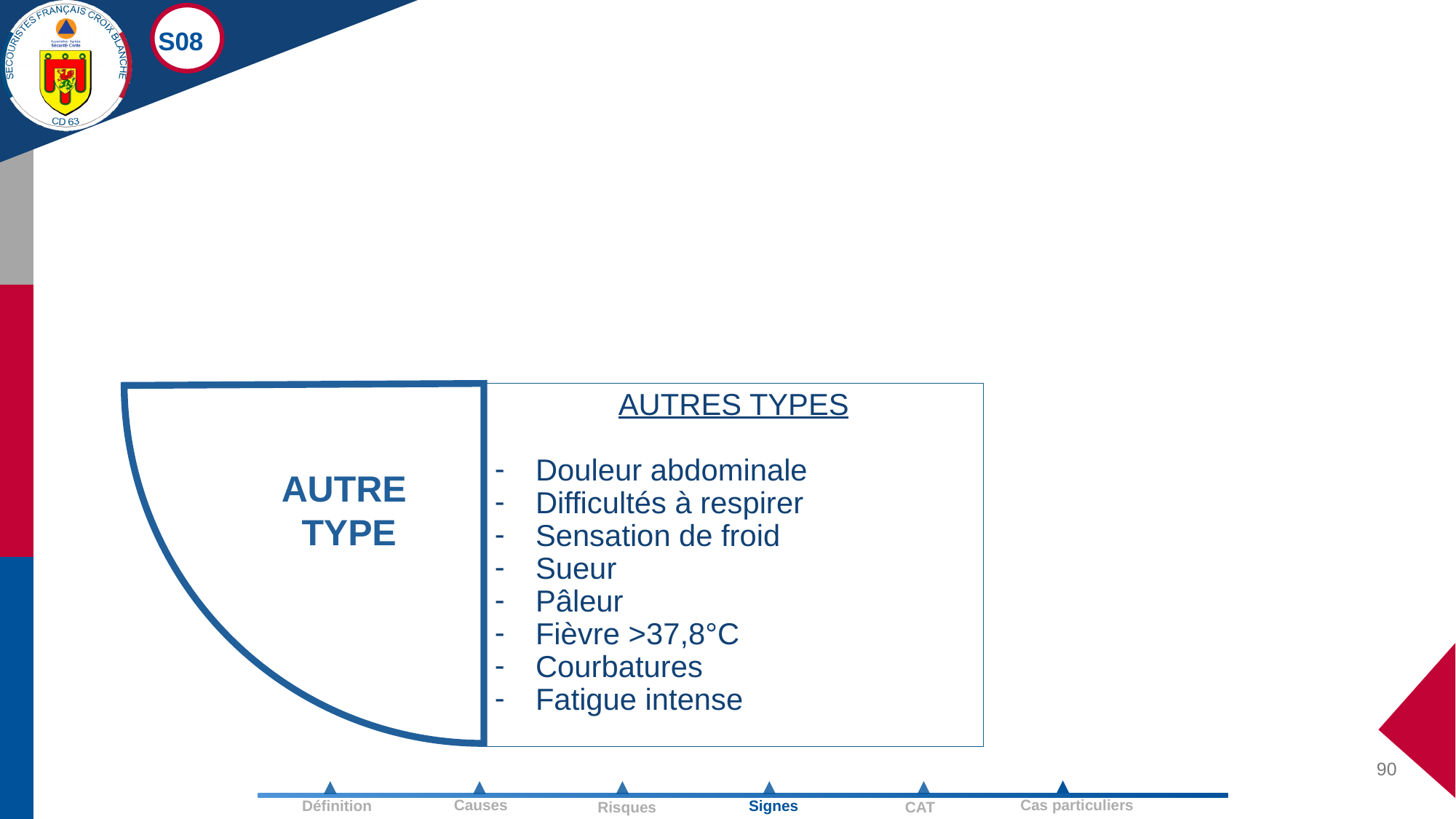

S08

AUTRES TYPES

Douleur abdominale
Difficultés à respirer
Sensation de froid
Sueur
Pâleur
Fièvre >37,8°C
Courbatures
Fatigue intense

AUTRE
TYPE
90
Définition
Causes
Risques
Signes
CAT
Cas particuliers